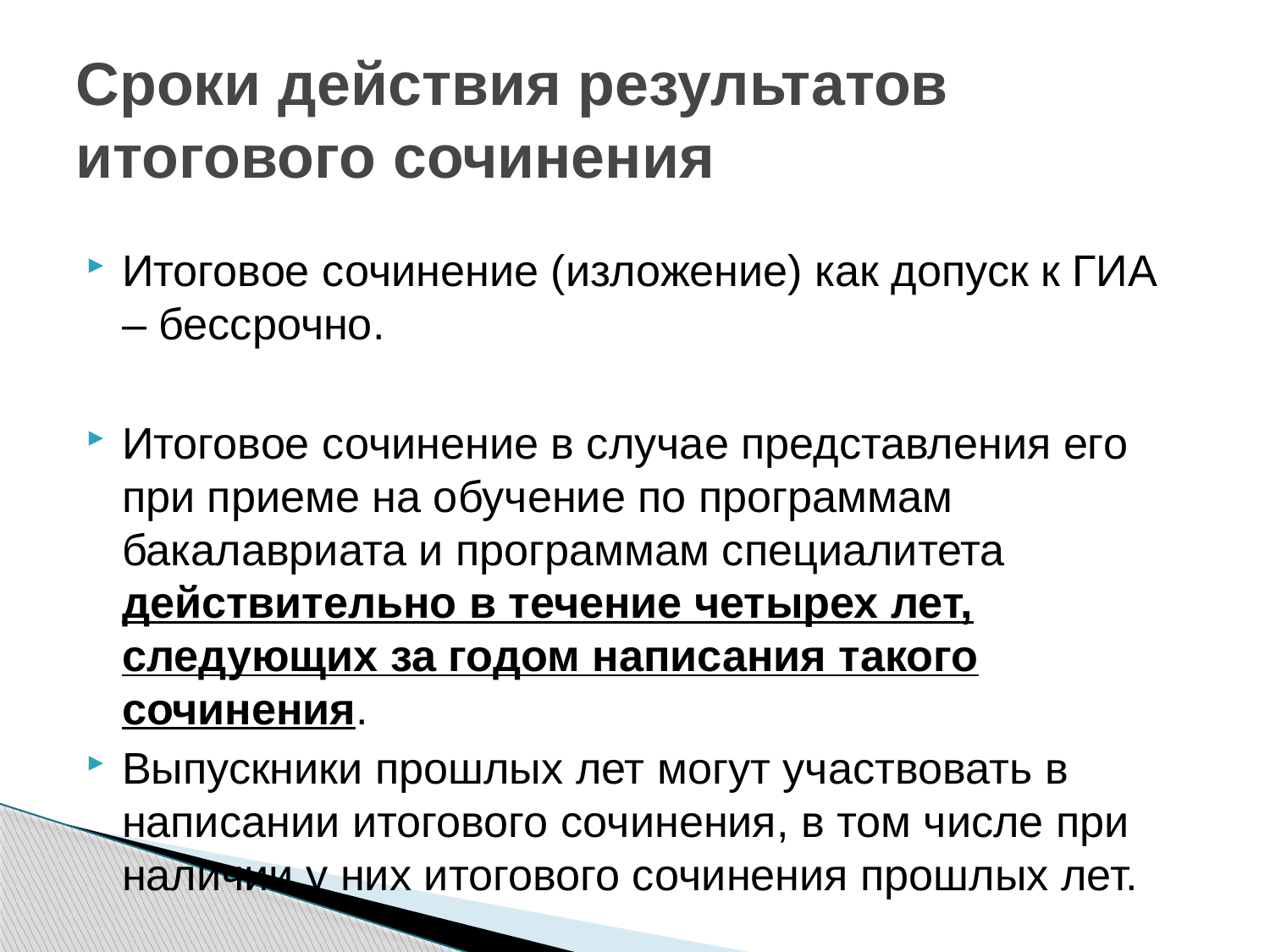

# Сроки действия результатов итогового сочинения
Итоговое сочинение (изложение) как допуск к ГИА – бессрочно.

Итоговое сочинение в случае представления его при приеме на обучение по программам бакалавриата и программам специалитета действительно в течение четырех лет, следующих за годом написания такого сочинения.
Выпускники прошлых лет могут участвовать в написании итогового сочинения, в том числе при наличии у них итогового сочинения прошлых лет.